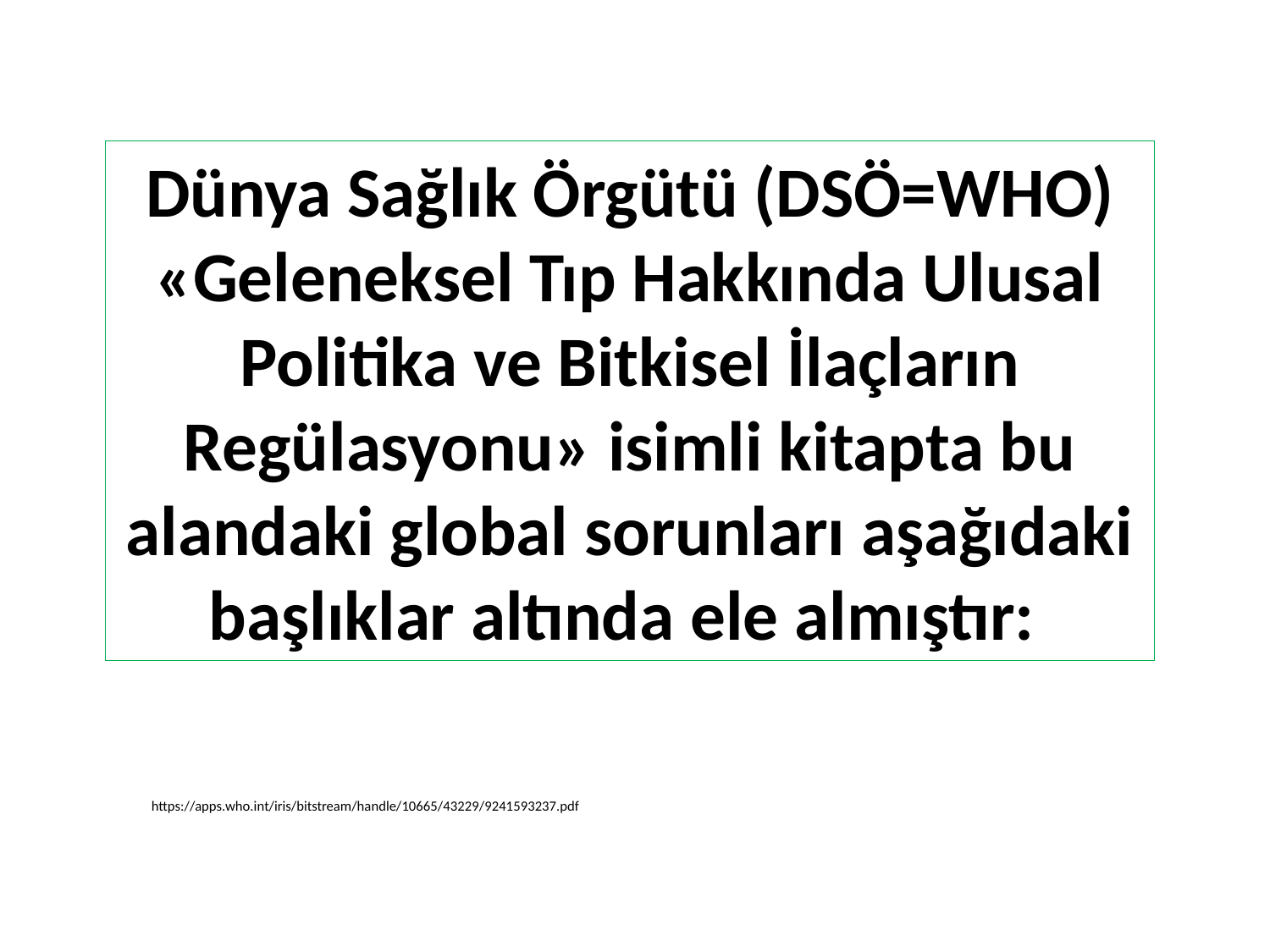

Dünya Sağlık Örgütü (DSÖ=WHO) «Geleneksel Tıp Hakkında Ulusal Politika ve Bitkisel İlaçların Regülasyonu» isimli kitapta bu alandaki global sorunları aşağıdaki başlıklar altında ele almıştır:
https://apps.who.int/iris/bitstream/handle/10665/43229/9241593237.pdf